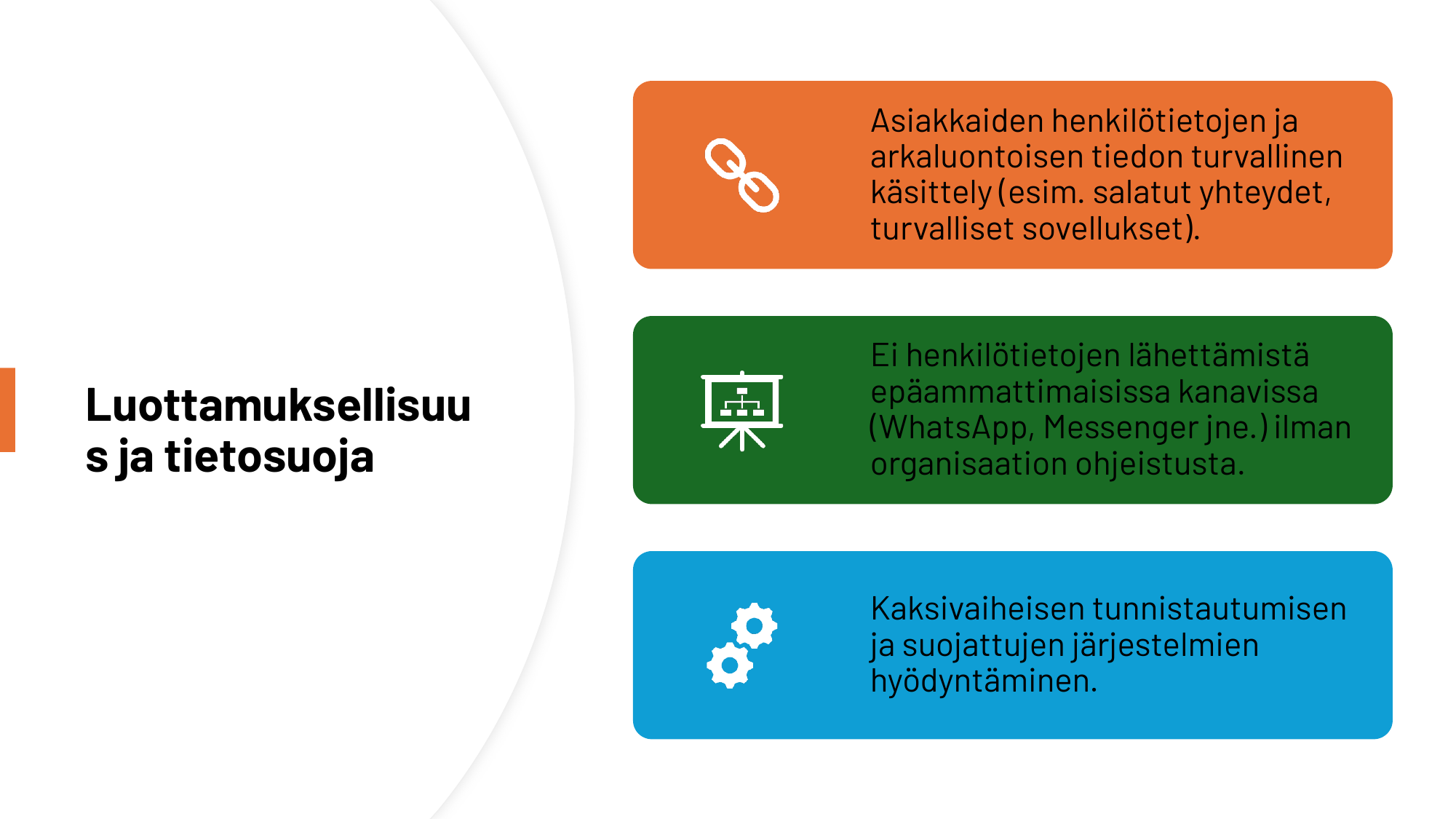

Asiakkaiden henkilötietojen ja arkaluontoisen tiedon turvallinen käsittely (esim. salatut yhteydet, turvalliset sovellukset).
Ei henkilötietojen lähettämistä epäammattimaisissa kanavissa (WhatsApp, Messenger jne.) ilman organisaation ohjeistusta.
Kaksivaiheisen tunnistautumisen ja suojattujen järjestelmien hyödyntäminen.
# Luottamuksellisuus ja tietosuoja